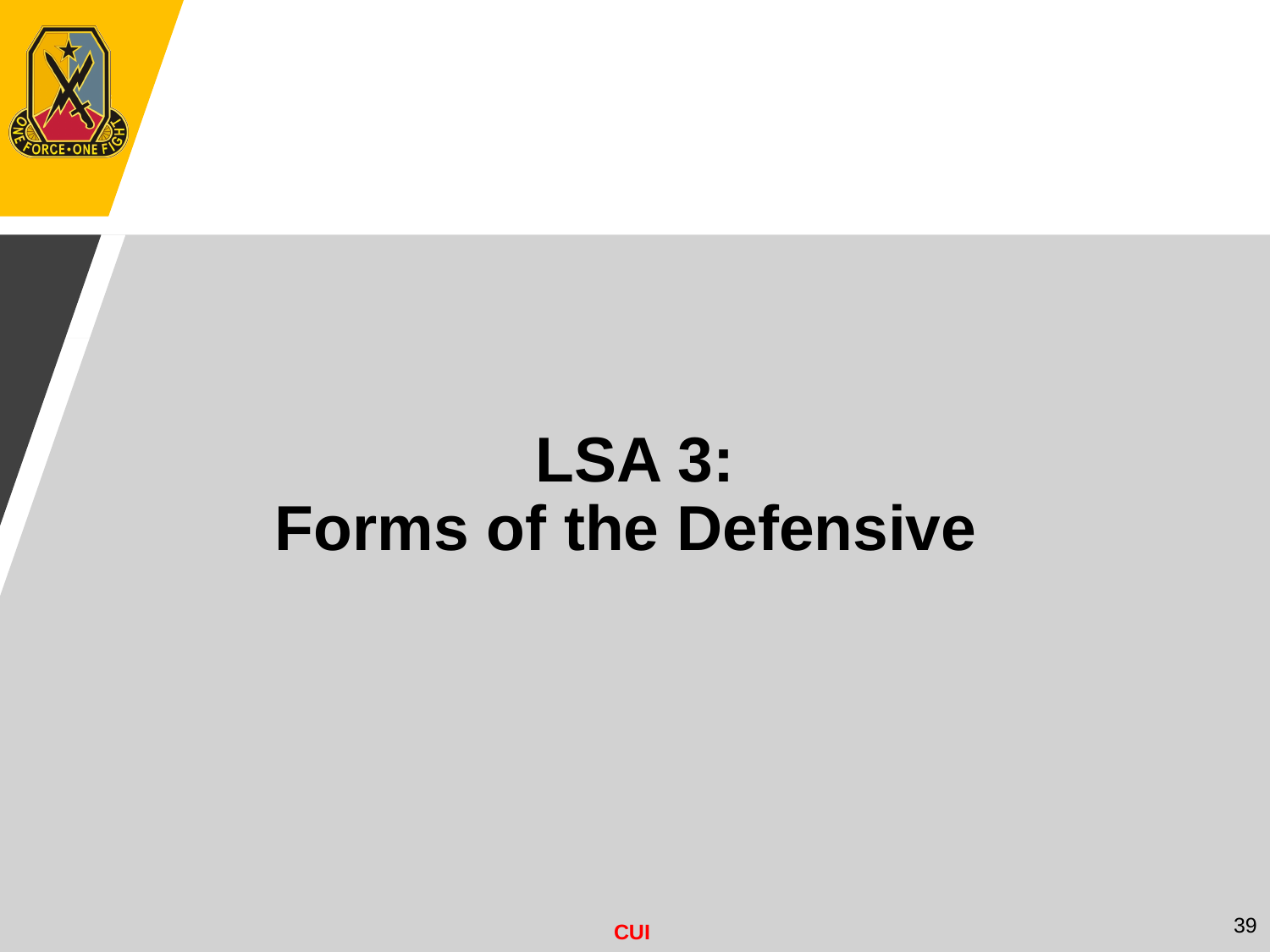

LSA 3:
Forms of the Defensive
39